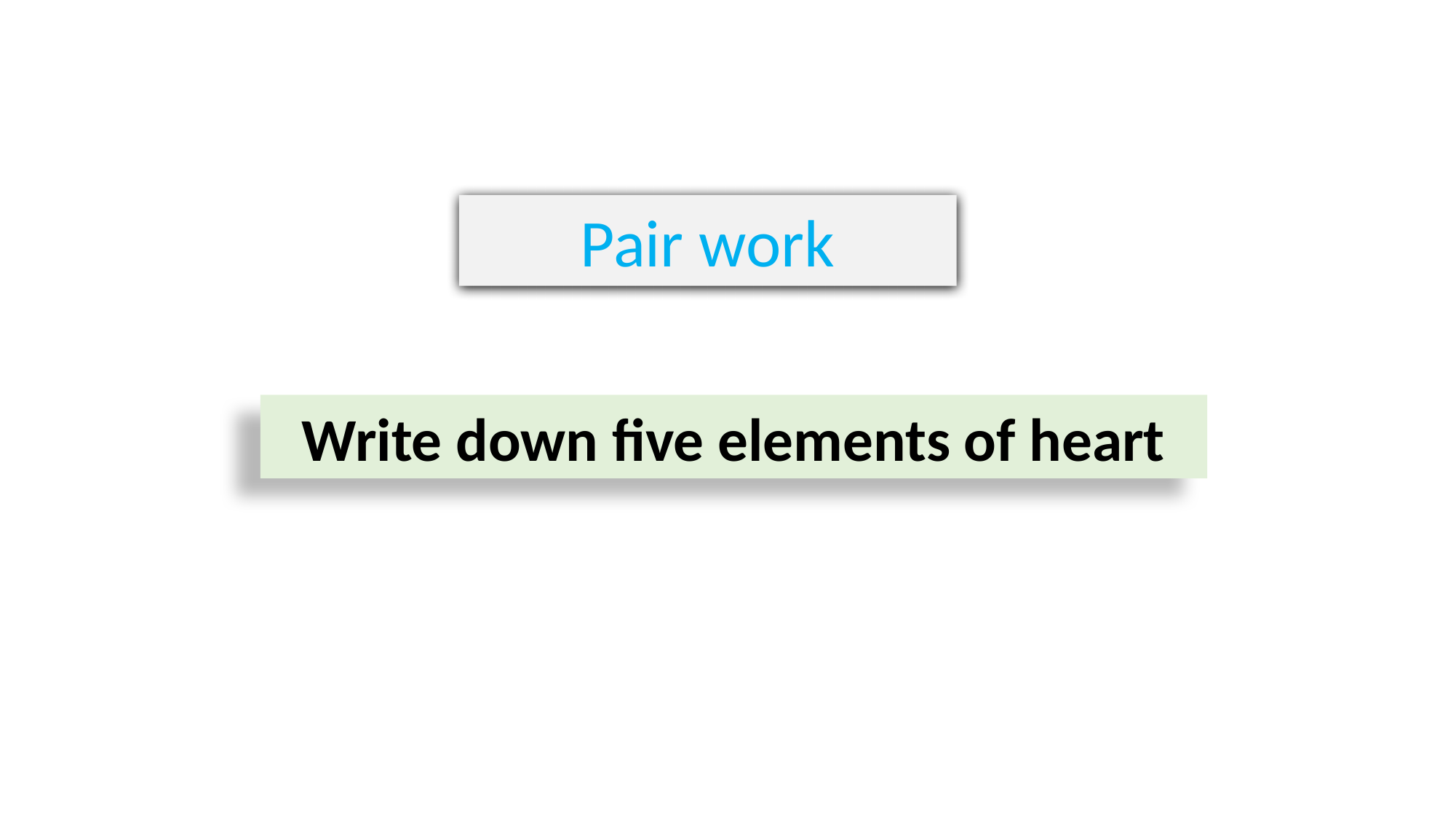

Pair work
Write down five elements of heart